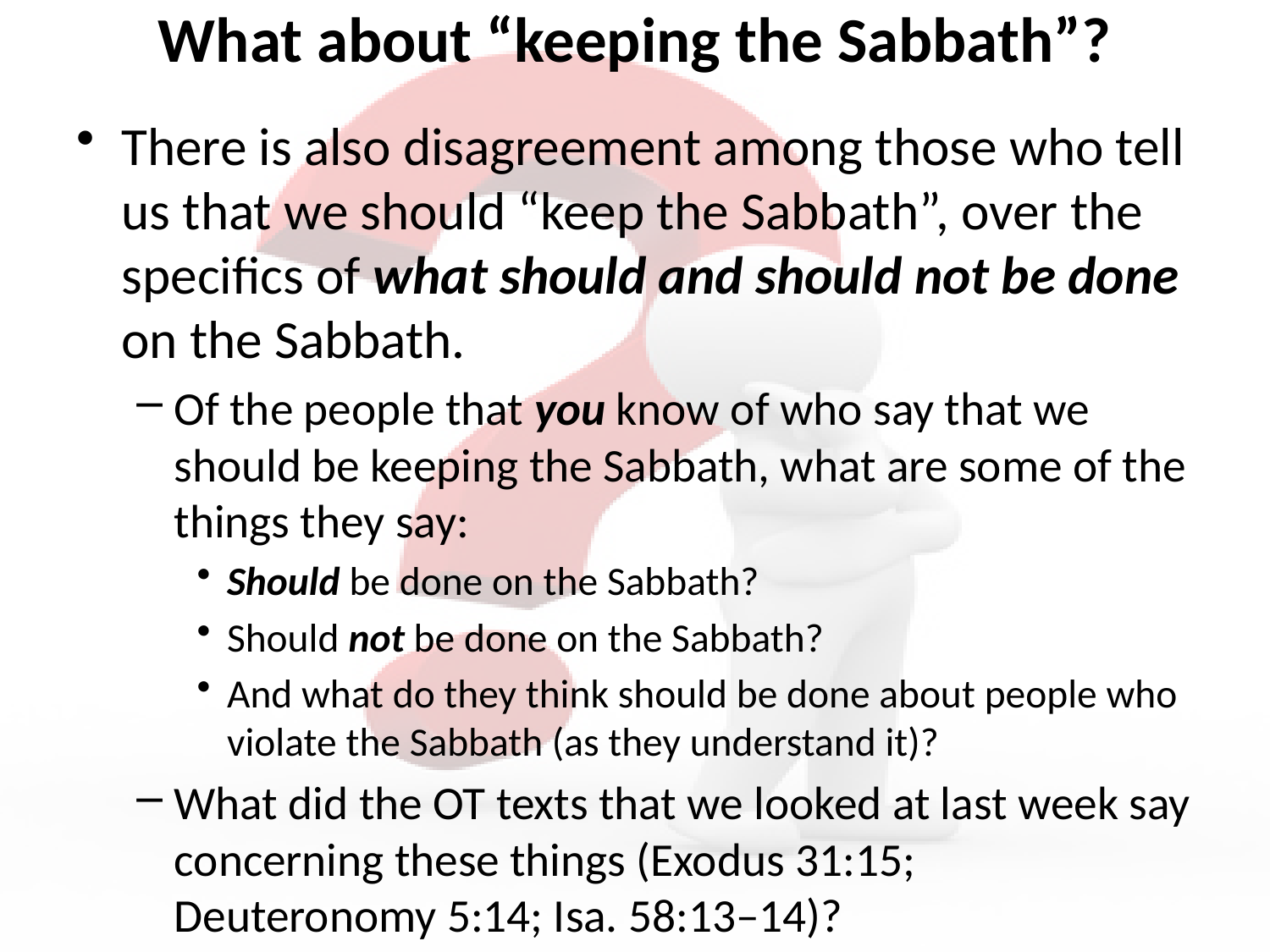

# What about “keeping the Sabbath”?
There is also disagreement among those who tell us that we should “keep the Sabbath”, over the specifics of what should and should not be done on the Sabbath.
Of the people that you know of who say that we should be keeping the Sabbath, what are some of the things they say:
Should be done on the Sabbath?
Should not be done on the Sabbath?
And what do they think should be done about people who violate the Sabbath (as they understand it)?
What did the OT texts that we looked at last week say concerning these things (Exodus 31:15; Deuteronomy 5:14; Isa. 58:13–14)?